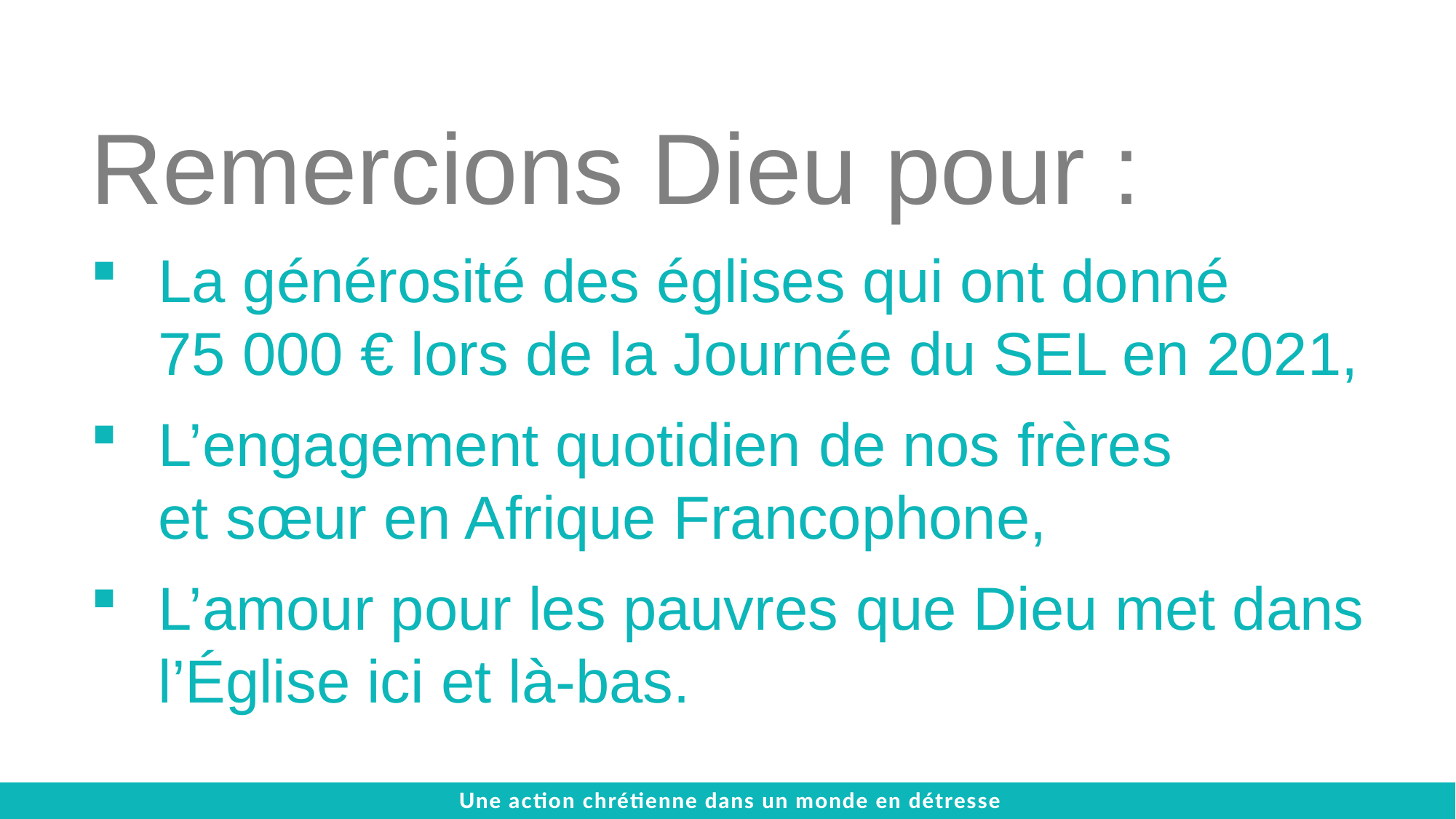

Remercions Dieu pour :
La générosité des églises qui ont donné
75 000 € lors de la Journée du SEL en 2021,
L’engagement quotidien de nos frères
et sœur en Afrique Francophone,
L’amour pour les pauvres que Dieu met dans l’Église ici et là-bas.
 © 2021 The Chalmers Center
Une action chrétienne dans un monde en détresse

 © 2021 The Chalmers Center